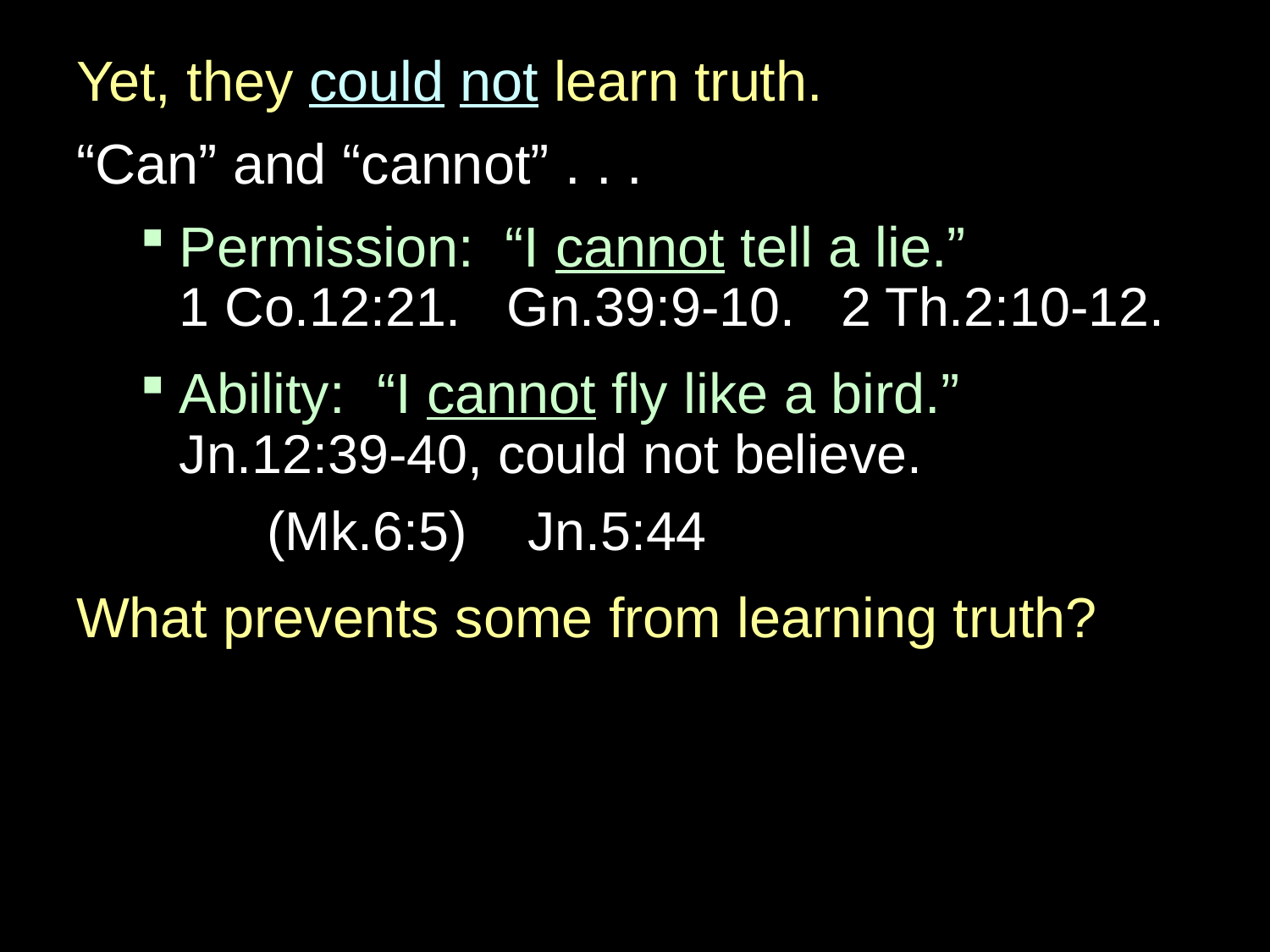

Yet, they could not learn truth.
“Can” and “cannot” . . .
Permission:  “I cannot tell a lie.”
1 Co.12:21.   Gn.39:9-10.   2 Th.2:10-12.
Ability:  “I cannot fly like a bird.”
Jn.12:39-40, could not believe.
	(Mk.6:5)    Jn.5:44
What prevents some from learning truth?